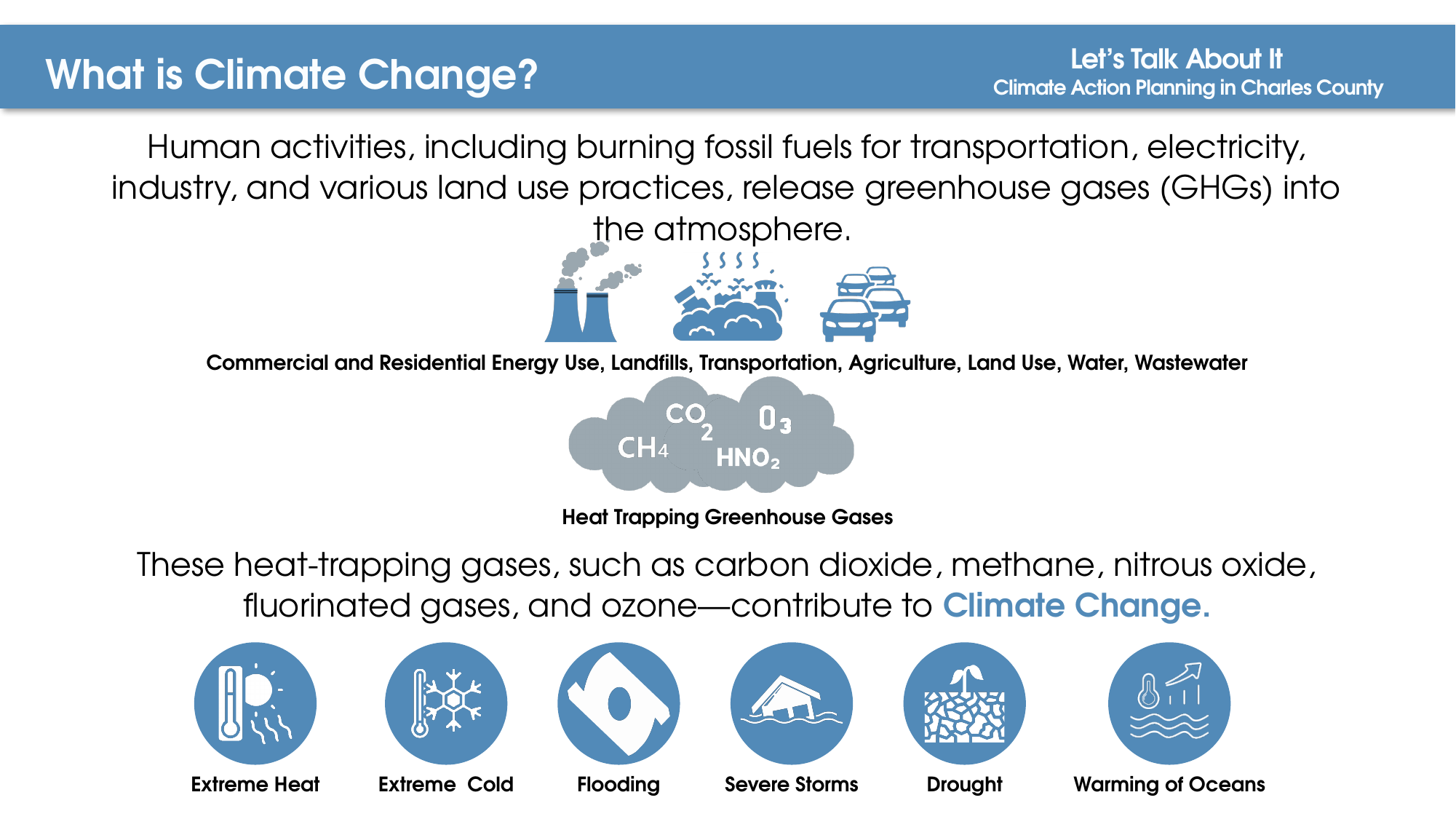

Let’s Talk About It
What is Climate Change?
Climate Action Planning in Charles County
Human activities, including burning fossil fuels for transportation, electricity, industry, and various land use practices, release greenhouse gases (GHGs) into the atmosphere.

Commercial and Residential Energy Use, Landfills, Transportation, Agriculture, Land Use, Water, Wastewater

Heat Trapping Greenhouse Gases
These heat-trapping gases, such as carbon dioxide, methane, nitrous oxide, fluorinated gases, and ozone—contribute to Climate Change.

Extreme Heat

Extreme  Cold

Flooding

Severe Storms

Drought

Warming of Oceans